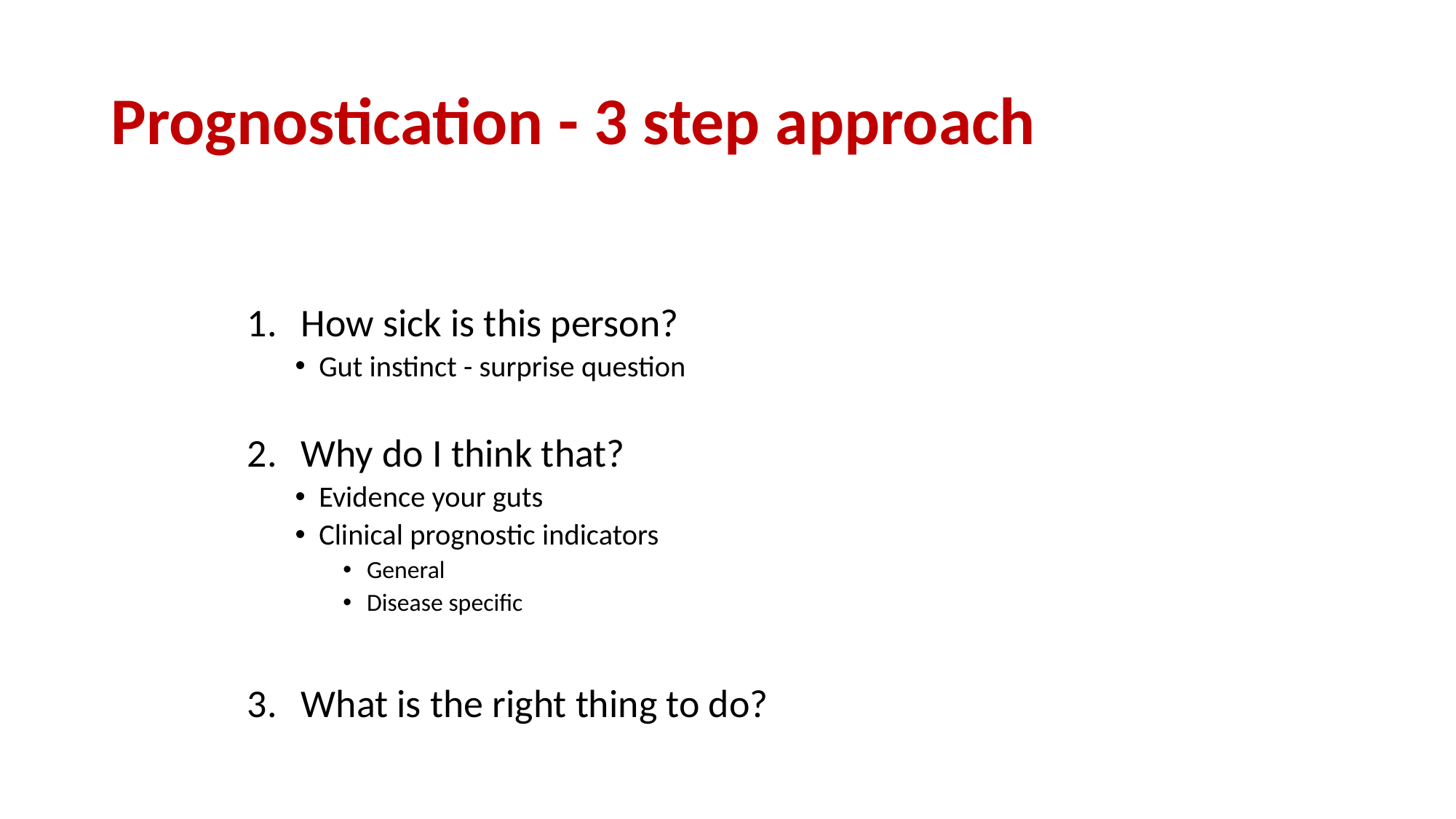

# Prognostication - 3 step approach

How sick is this person?
Gut instinct - surprise question

Why do I think that?
Evidence your guts
Clinical prognostic indicators
General
Disease specific

What is the right thing to do?